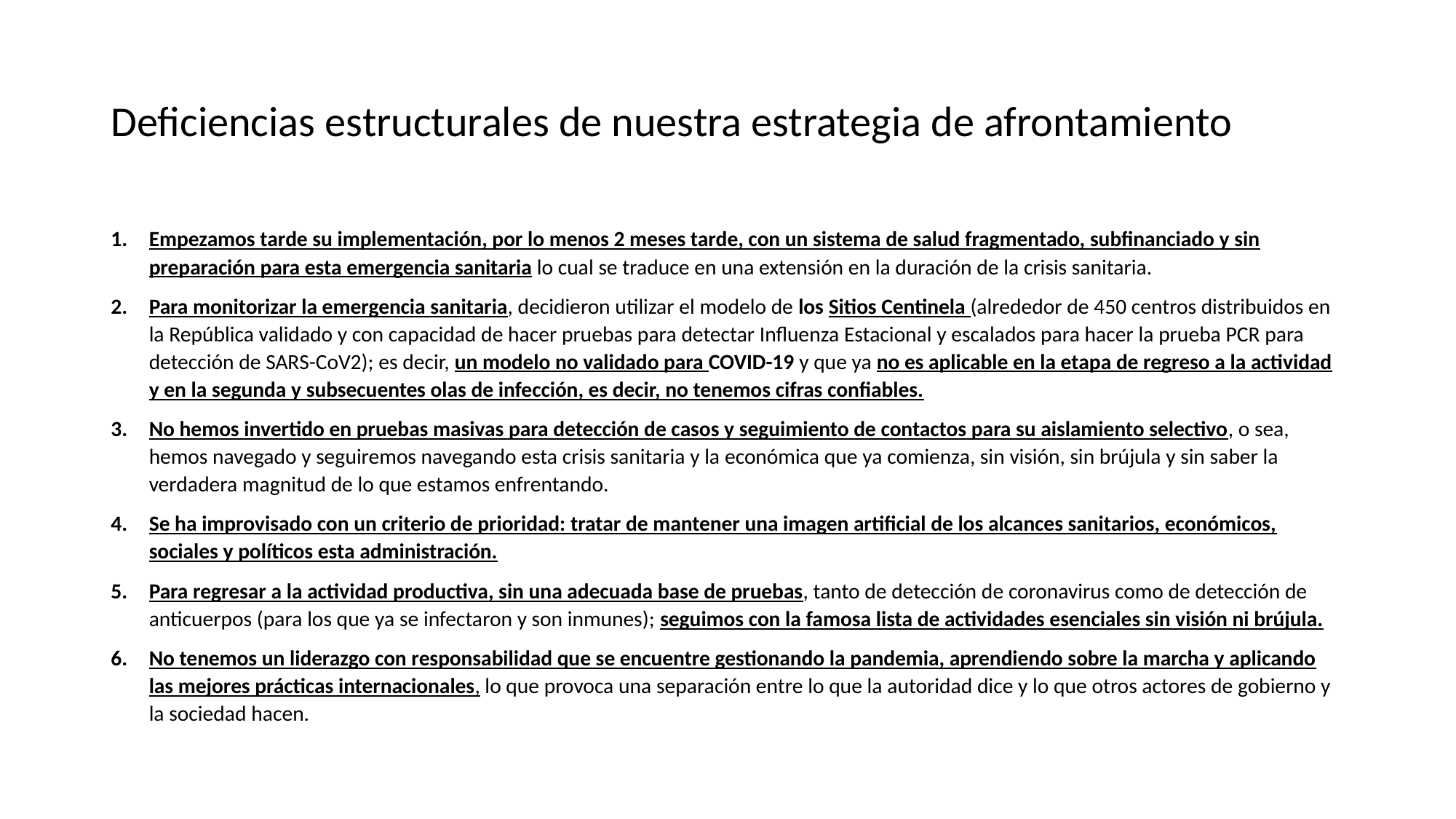

# Deficiencias estructurales de nuestra estrategia de afrontamiento
Empezamos tarde su implementación, por lo menos 2 meses tarde, con un sistema de salud fragmentado, subfinanciado y sin preparación para esta emergencia sanitaria lo cual se traduce en una extensión en la duración de la crisis sanitaria.
Para monitorizar la emergencia sanitaria, decidieron utilizar el modelo de los Sitios Centinela (alrededor de 450 centros distribuidos en la República validado y con capacidad de hacer pruebas para detectar Influenza Estacional y escalados para hacer la prueba PCR para detección de SARS-CoV2); es decir, un modelo no validado para COVID-19 y que ya no es aplicable en la etapa de regreso a la actividad y en la segunda y subsecuentes olas de infección, es decir, no tenemos cifras confiables.
No hemos invertido en pruebas masivas para detección de casos y seguimiento de contactos para su aislamiento selectivo, o sea, hemos navegado y seguiremos navegando esta crisis sanitaria y la económica que ya comienza, sin visión, sin brújula y sin saber la verdadera magnitud de lo que estamos enfrentando.
Se ha improvisado con un criterio de prioridad: tratar de mantener una imagen artificial de los alcances sanitarios, económicos, sociales y políticos esta administración.
Para regresar a la actividad productiva, sin una adecuada base de pruebas, tanto de detección de coronavirus como de detección de anticuerpos (para los que ya se infectaron y son inmunes); seguimos con la famosa lista de actividades esenciales sin visión ni brújula.
No tenemos un liderazgo con responsabilidad que se encuentre gestionando la pandemia, aprendiendo sobre la marcha y aplicando las mejores prácticas internacionales, lo que provoca una separación entre lo que la autoridad dice y lo que otros actores de gobierno y la sociedad hacen.